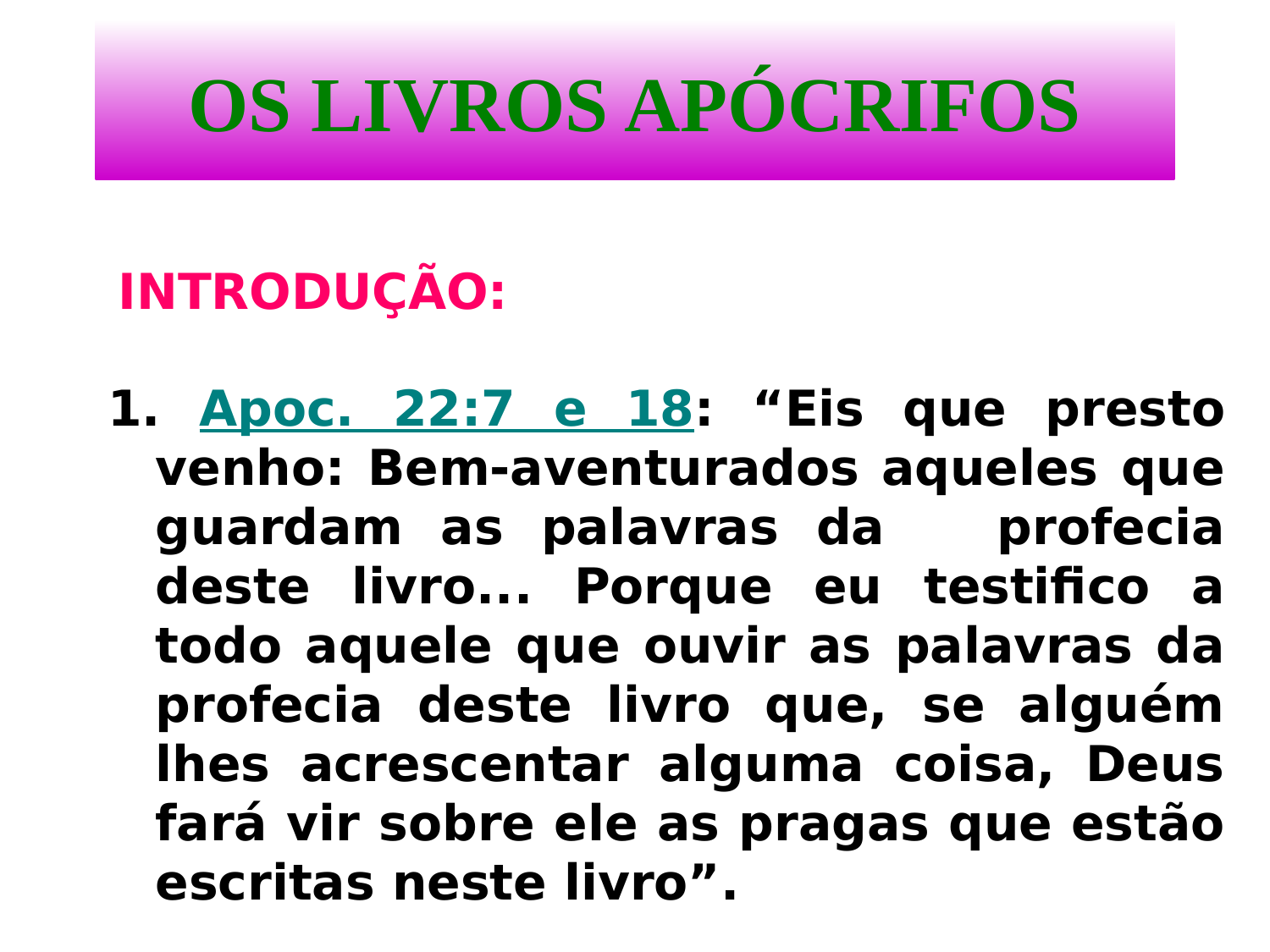

# OS LIVROS APÓCRIFOS
INTRODUÇÃO:
1. Apoc. 22:7 e 18: “Eis que presto venho: Bem-aventurados aqueles que guardam as palavras da   profecia deste livro... Porque eu testifico a todo aquele que ouvir as palavras da profecia deste livro que, se alguém lhes acrescentar alguma coisa, Deus fará vir sobre ele as pragas que estão escritas neste livro”.